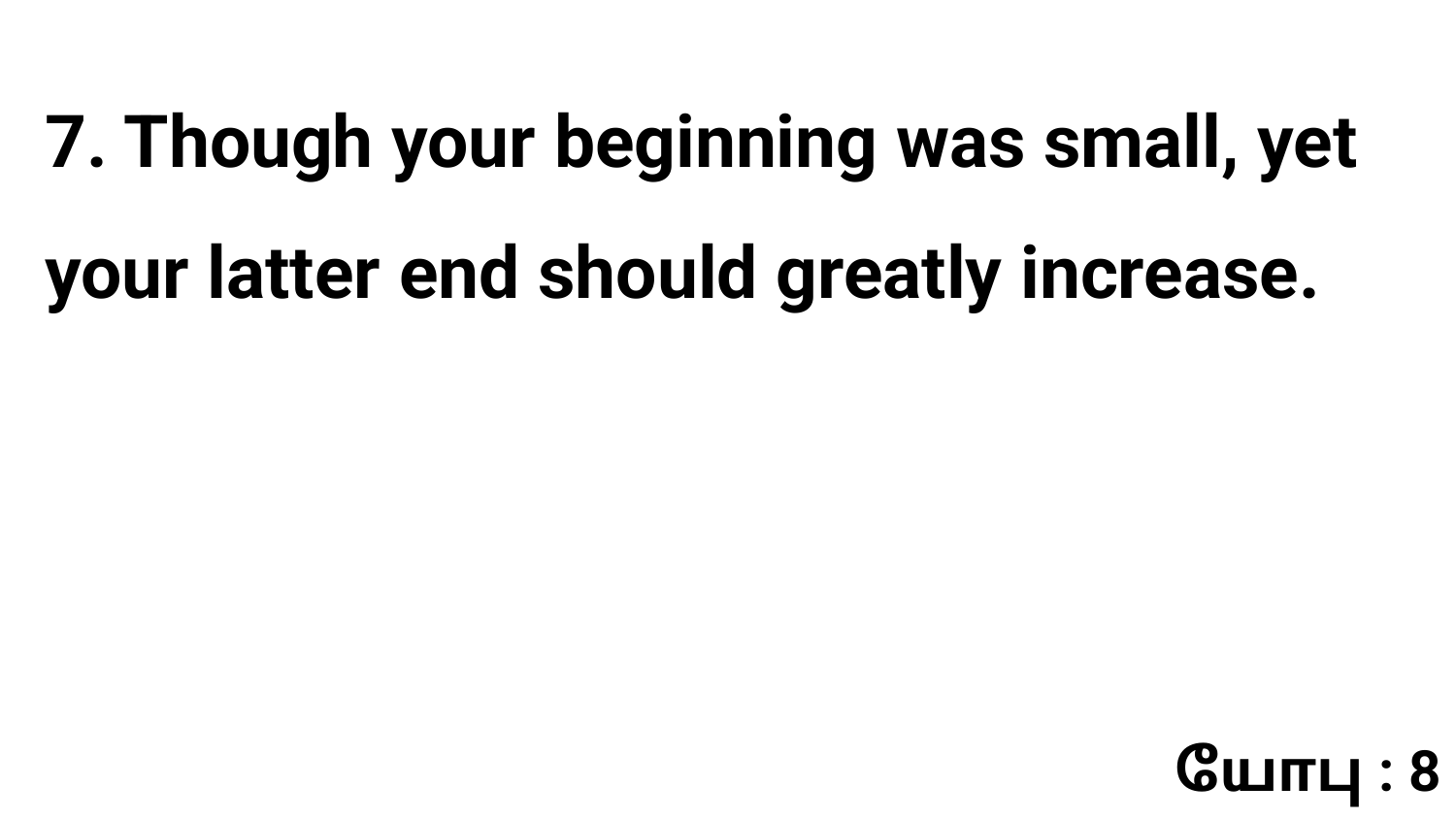

7. Though your beginning was small, yet your latter end should greatly increase.
யோபு : 8